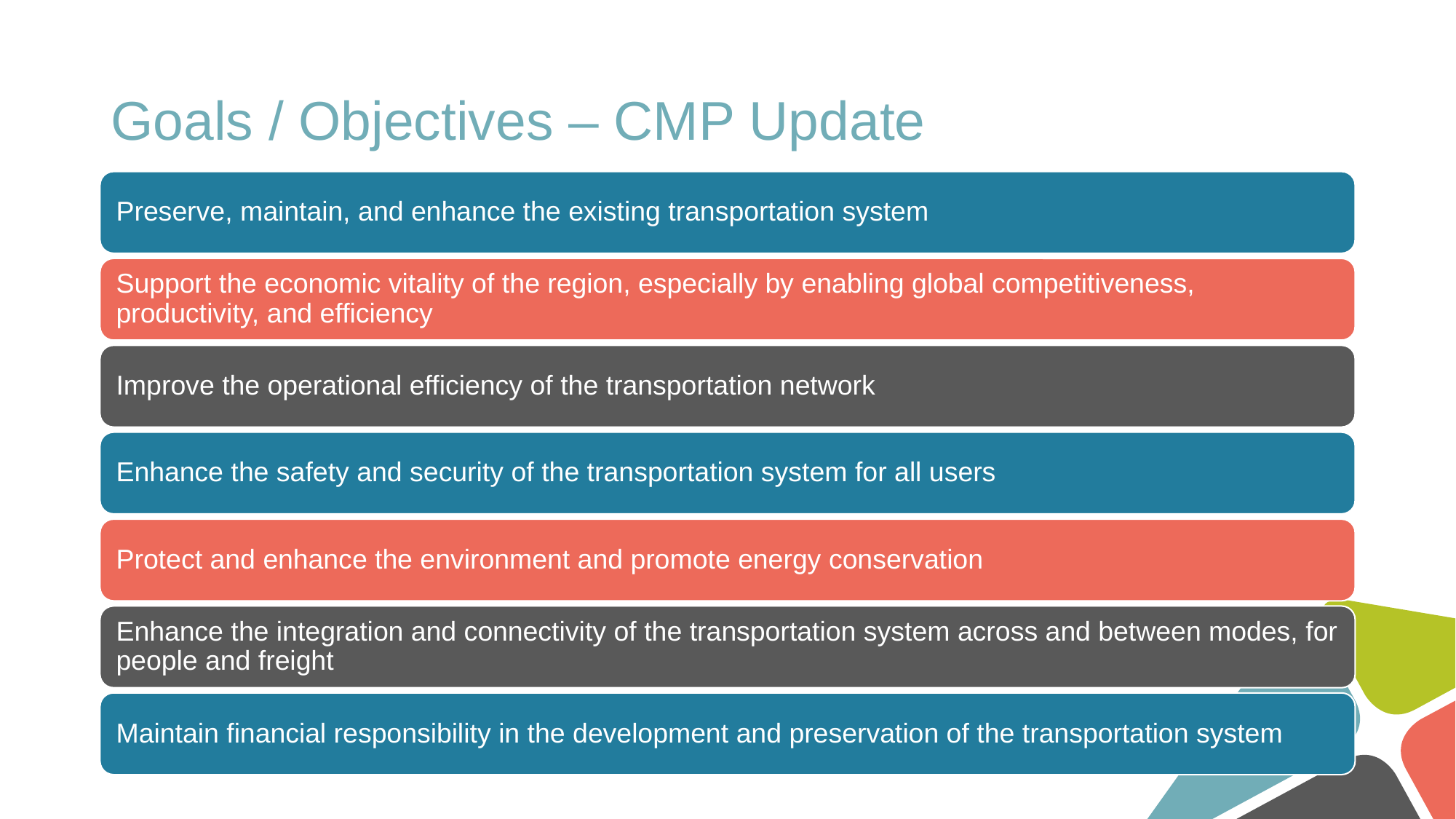

# Goals / Objectives – CMP Update
Preserve, maintain, and enhance the existing transportation system
Support the economic vitality of the region, especially by enabling global competitiveness, productivity, and efficiency
Improve the operational efficiency of the transportation network
Enhance the safety and security of the transportation system for all users
Protect and enhance the environment and promote energy conservation
Enhance the integration and connectivity of the transportation system across and between modes, for people and freight
Maintain financial responsibility in the development and preservation of the transportation system